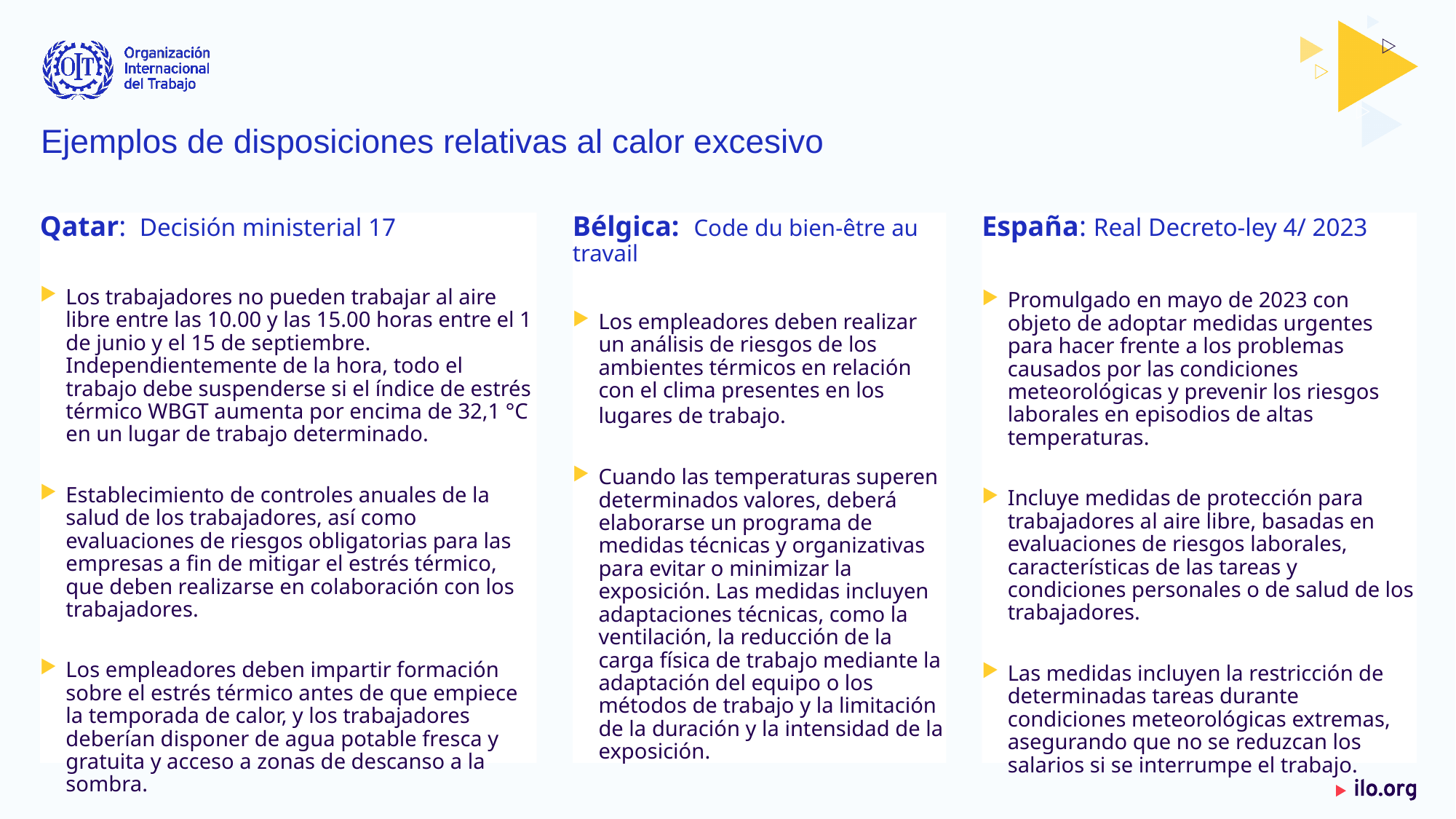

# Ejemplos de disposiciones relativas al calor excesivo​
Qatar:  Decisión ministerial 17 ​

Los trabajadores no pueden trabajar al aire libre entre las 10.00 y las 15.00 horas entre el 1 de junio y el 15 de septiembre. Independientemente de la hora, todo el trabajo debe suspenderse si el índice de estrés térmico WBGT aumenta por encima de 32,1 °C en un lugar de trabajo determinado. ​

Establecimiento de controles anuales de la salud de los trabajadores, así como evaluaciones de riesgos obligatorias para las empresas a fin de mitigar el estrés térmico, que deben realizarse en colaboración con los trabajadores. ​

Los empleadores deben impartir formación sobre el estrés térmico antes de que empiece la temporada de calor, y los trabajadores deberían disponer de agua potable fresca y gratuita y acceso a zonas de descanso a la sombra.
Bélgica:  Code du bien-être au travail

Los empleadores deben realizar un análisis de riesgos de los ambientes térmicos en relación con el clima presentes en los lugares de trabajo. ​

Cuando las temperaturas superen determinados valores, deberá elaborarse un programa de medidas técnicas y organizativas para evitar o minimizar la exposición. Las medidas incluyen adaptaciones técnicas, como la ventilación, la reducción de la carga física de trabajo mediante la adaptación del equipo o los métodos de trabajo y la limitación de la duración y la intensidad de la exposición.
España: Real Decreto-ley 4/ 2023​

Promulgado en mayo de 2023 con objeto de adoptar medidas urgentes para hacer frente a los problemas causados por las condiciones meteorológicas y prevenir los riesgos laborales en episodios de altas temperaturas. ​

Incluye medidas de protección para trabajadores al aire libre, basadas en evaluaciones de riesgos laborales, características de las tareas y condiciones personales o de salud de los trabajadores. ​

Las medidas incluyen la restricción de determinadas tareas durante condiciones meteorológicas extremas, asegurando que no se reduzcan los salarios si se interrumpe el trabajo.